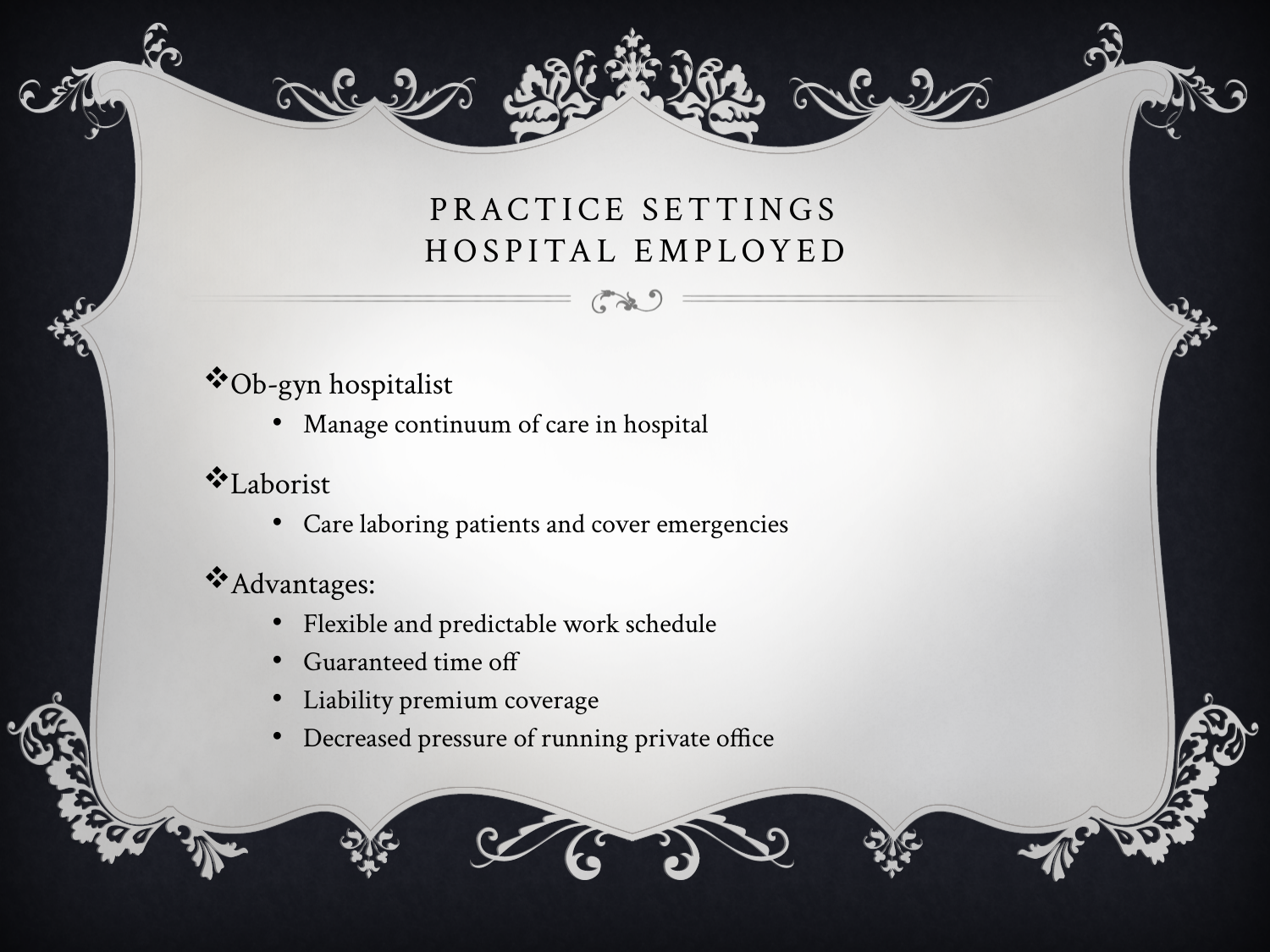

# Practice Settings Hospital Employed
Ob-gyn hospitalist
Manage continuum of care in hospital
Laborist
Care laboring patients and cover emergencies
Advantages:
Flexible and predictable work schedule
Guaranteed time off
Liability premium coverage
Decreased pressure of running private office